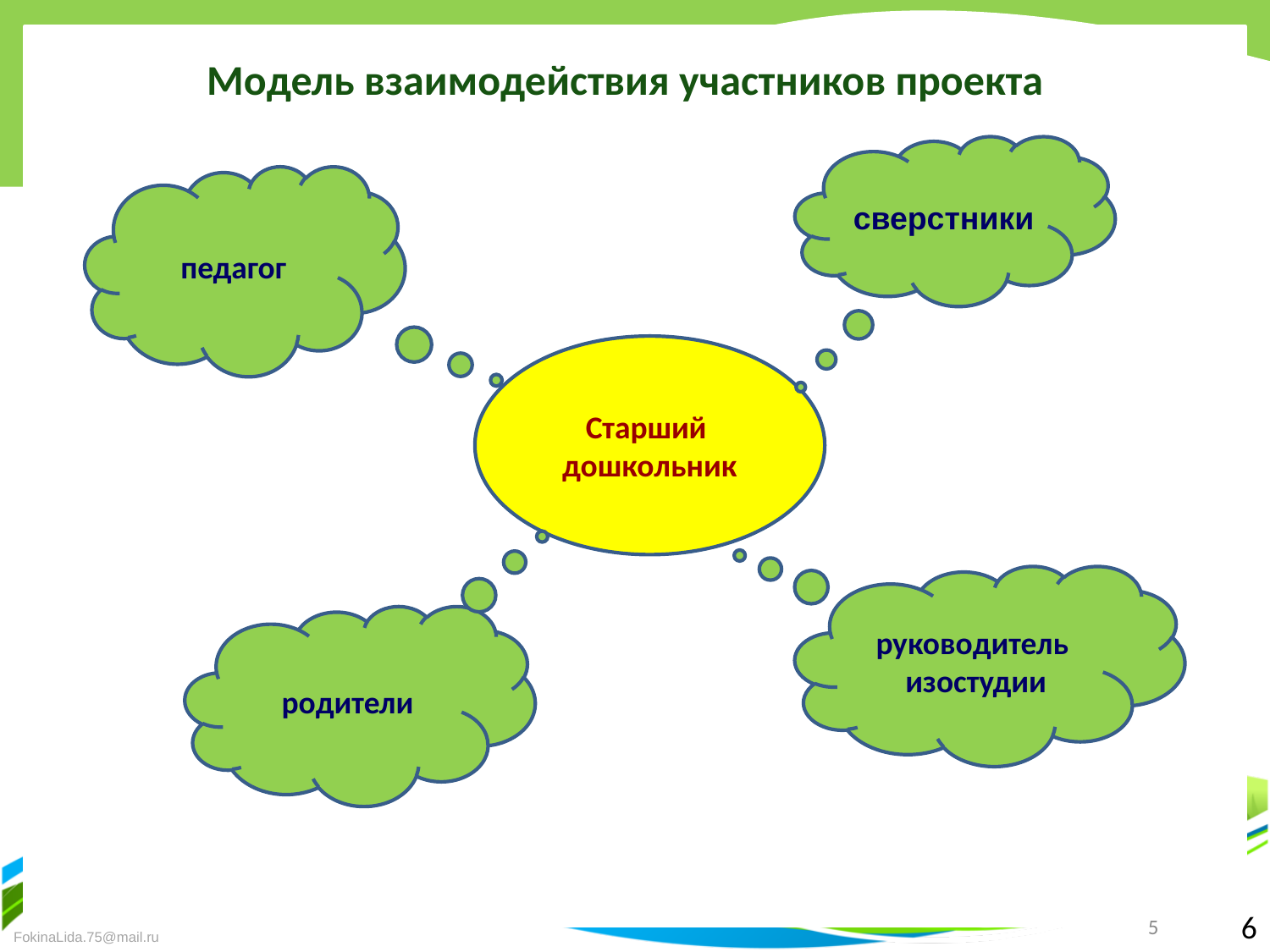

Модель взаимодействия участников проекта

сверстники
педагог
Старший
дошкольник
руководитель
изостудии
родители
6
5